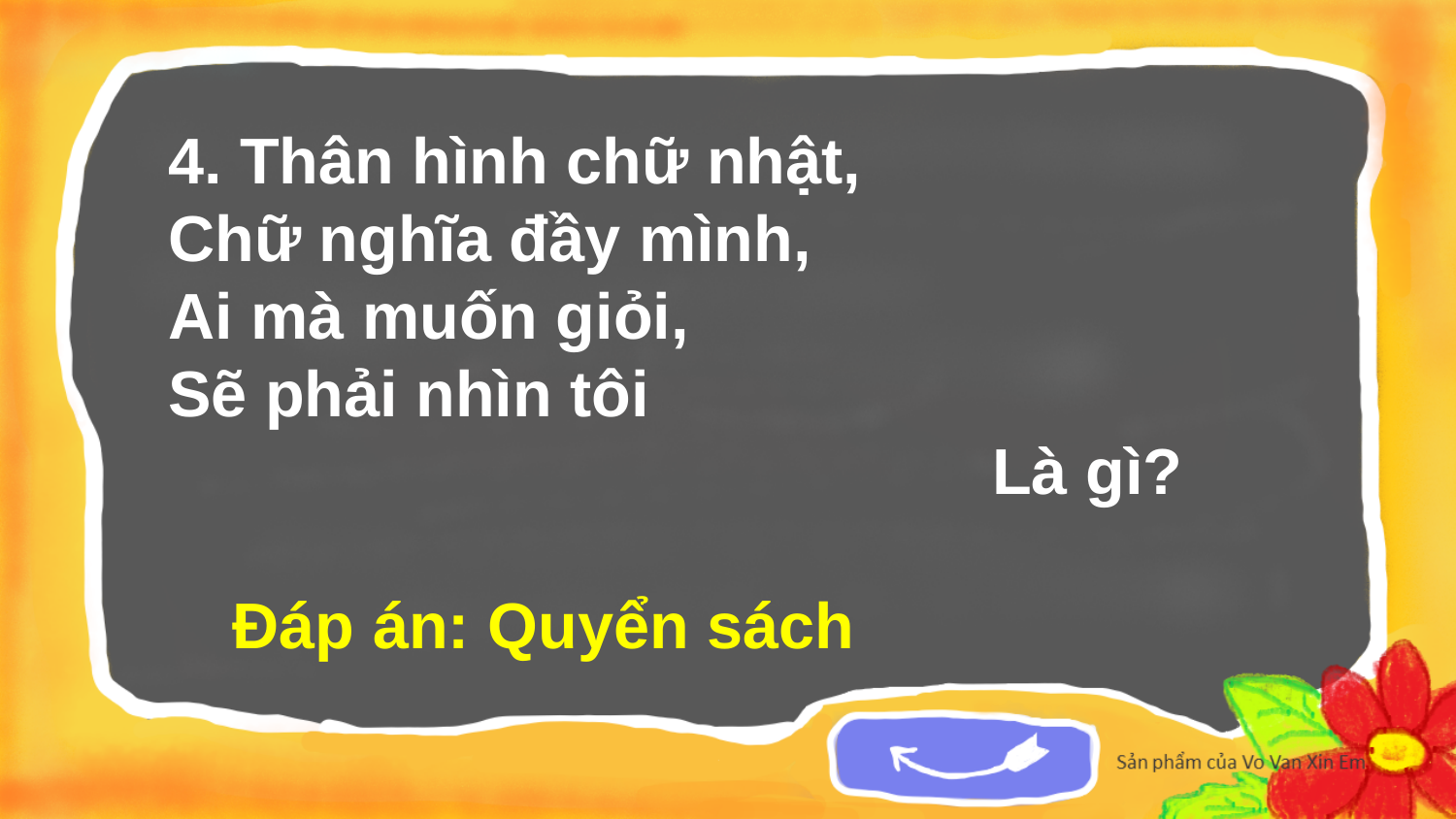

4. Thân hình chữ nhật,
Chữ nghĩa đầy mình,
Ai mà muốn giỏi,
Sẽ phải nhìn tôi
Là gì?
Đáp án: Quyển sách